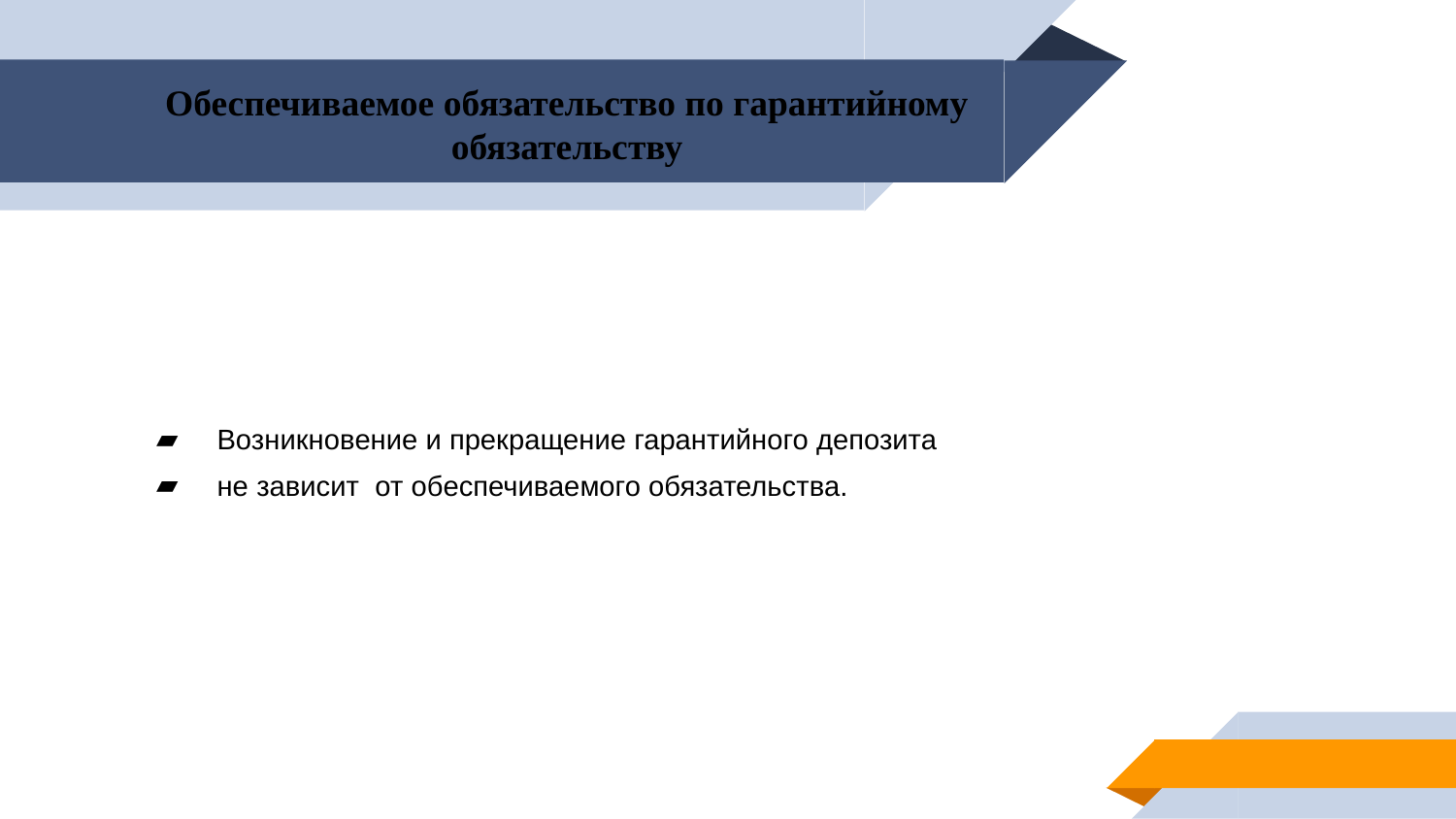

Обеспечиваемое обязательство по гарантийному обязательству
Возникновение и прекращение гарантийного депозита
не зависит  от обеспечиваемого обязательства.